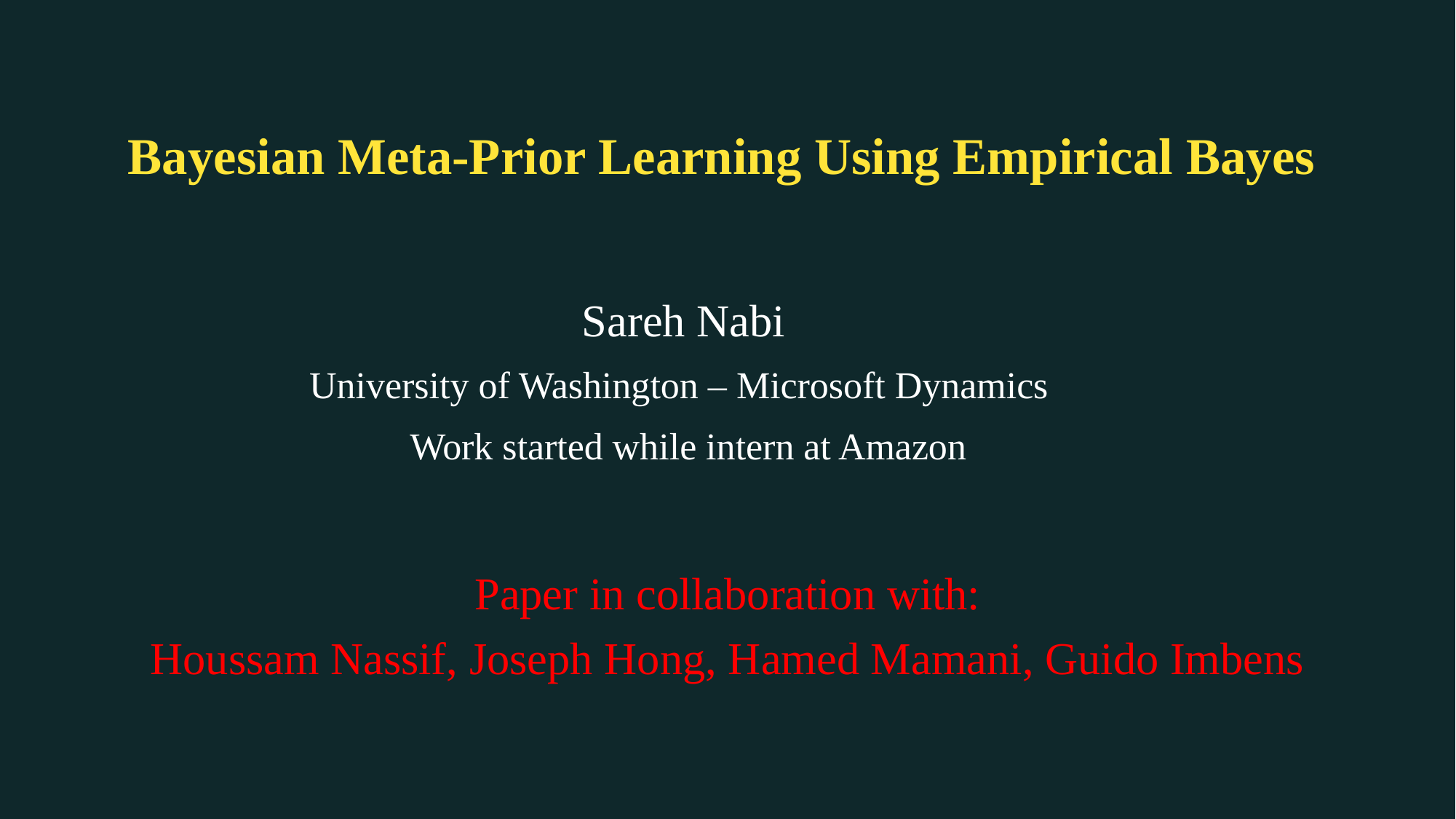

# Bayesian Meta-Prior Learning Using Empirical Bayes
Sareh Nabi
University of Washington – Microsoft Dynamics
 Work started while intern at Amazon

Paper in collaboration with:
Houssam Nassif, Joseph Hong, Hamed Mamani, Guido Imbens